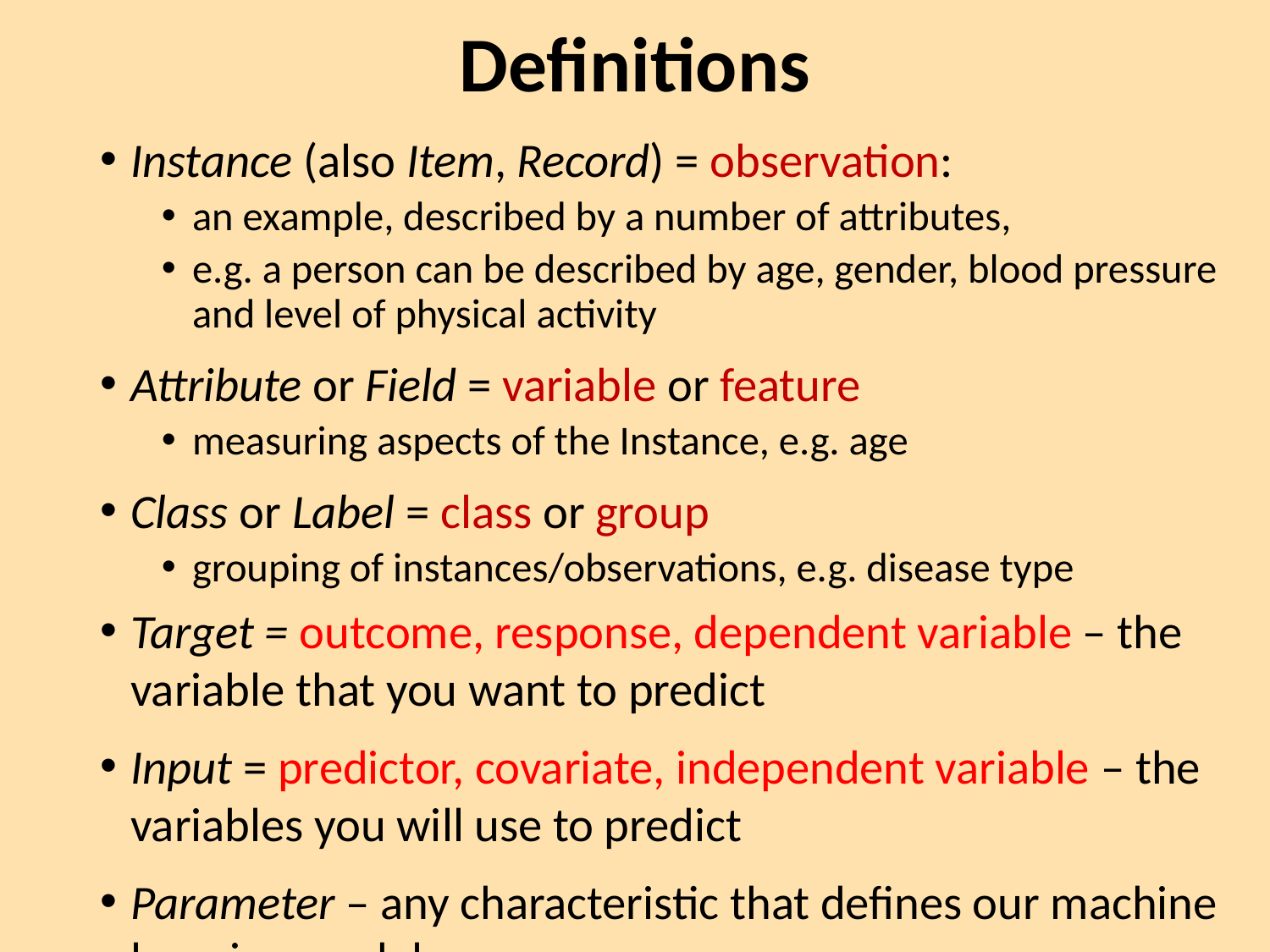

# Definitions
Instance (also Item, Record) = observation:
an example, described by a number of attributes,
e.g. a person can be described by age, gender, blood pressure and level of physical activity
Attribute or Field = variable or feature
measuring aspects of the Instance, e.g. age
Class or Label = class or group
grouping of instances/observations, e.g. disease type
Target = outcome, response, dependent variable – the variable that you want to predict
Input = predictor, covariate, independent variable – the variables you will use to predict
Parameter – any characteristic that defines our machine learning model